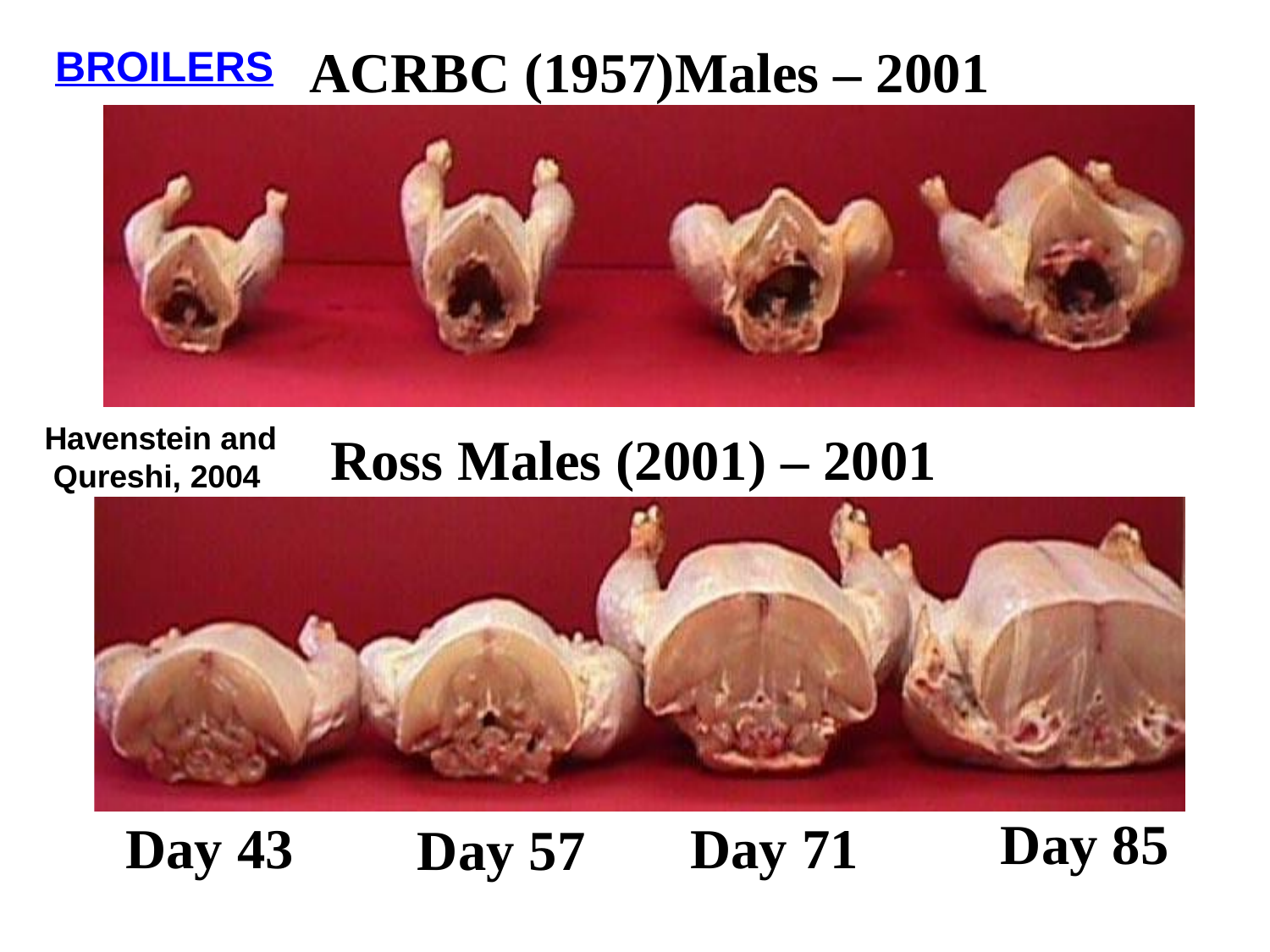

# ACRBC (1957)Males – 2001 Feed
BROILERS

Havenstein and  Qureshi, 2004
Ross Males (2001) – 2001 Feed

Day 85
Day 43
Day 71
Day 57